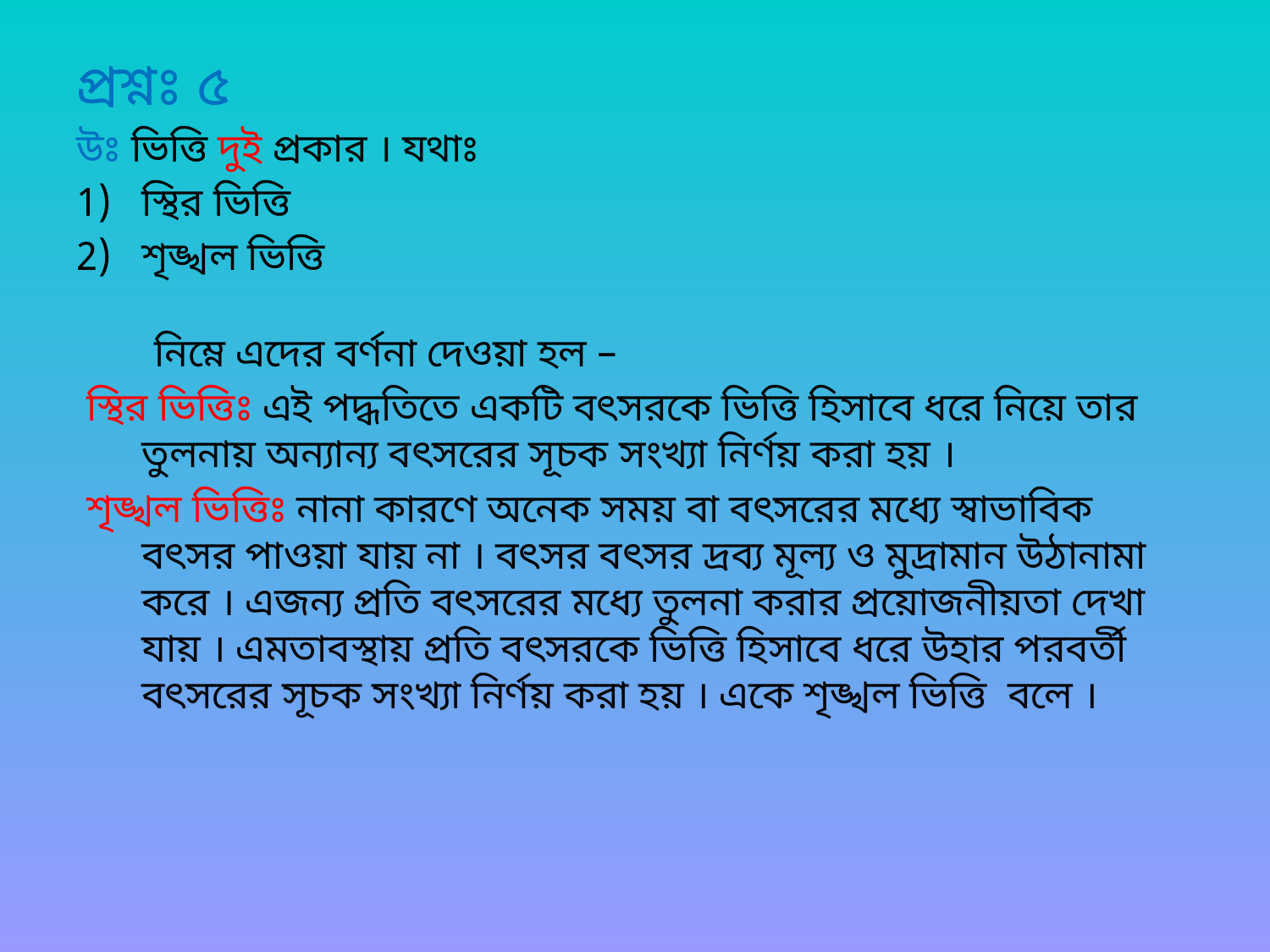

# প্রশ্নঃ ৫
উঃ ভিত্তি দুই প্রকার । যথাঃ
স্থির ভিত্তি
শৃঙ্খল ভিত্তি

          নিম্নে এদের বর্ণনা দেওয়া হল –
 স্থির ভিত্তিঃ এই পদ্ধতিতে একটি বৎসরকে ভিত্তি হিসাবে ধরে নিয়ে তার তুলনায় অন্যান্য বৎসরের সূচক সংখ্যা নির্ণয় করা হয় ।
 শৃঙ্খল ভিত্তিঃ নানা কারণে অনেক সময় বা বৎসরের মধ্যে স্বাভাবিক বৎসর পাওয়া যায় না । বৎসর বৎসর দ্রব্য মূল্য ও মুদ্রামান উঠানামা করে । এজন্য প্রতি বৎসরের মধ্যে তুলনা করার প্রয়োজনীয়তা দেখা যায় । এমতাবস্থায় প্রতি বৎসরকে ভিত্তি হিসাবে ধরে উহার পরবর্তী বৎসরের সূচক সংখ্যা নির্ণয় করা হয় । একে শৃঙ্খল ভিত্তি  বলে ।